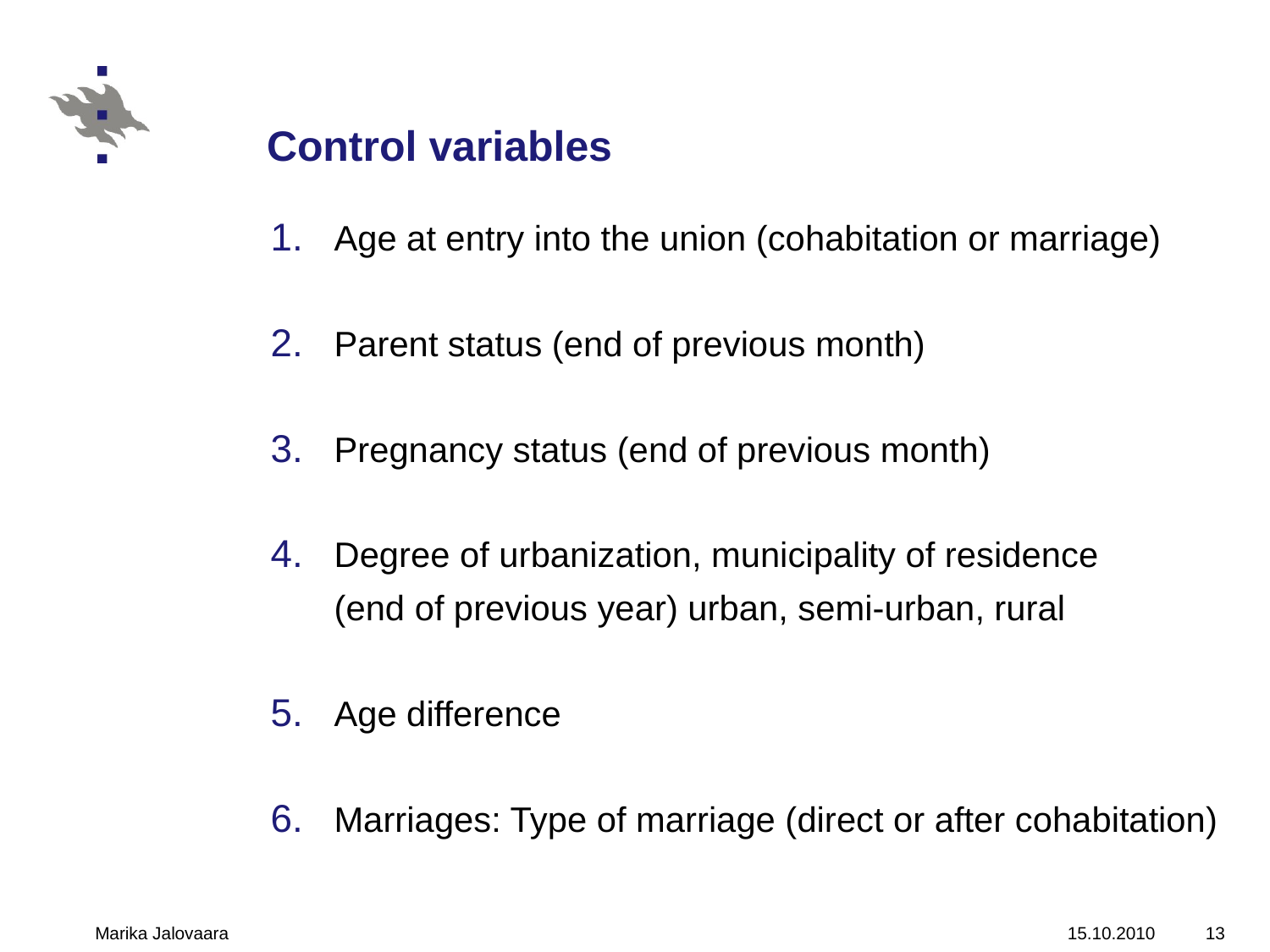

# Control variables
Age at entry into the union (cohabitation or marriage)

Parent status (end of previous month)

Pregnancy status (end of previous month)

Degree of urbanization, municipality of residence
(end of previous year) urban, semi-urban, rural

Age difference

Marriages: Type of marriage (direct or after cohabitation)

Marika Jalovaara
15.10.2010
13